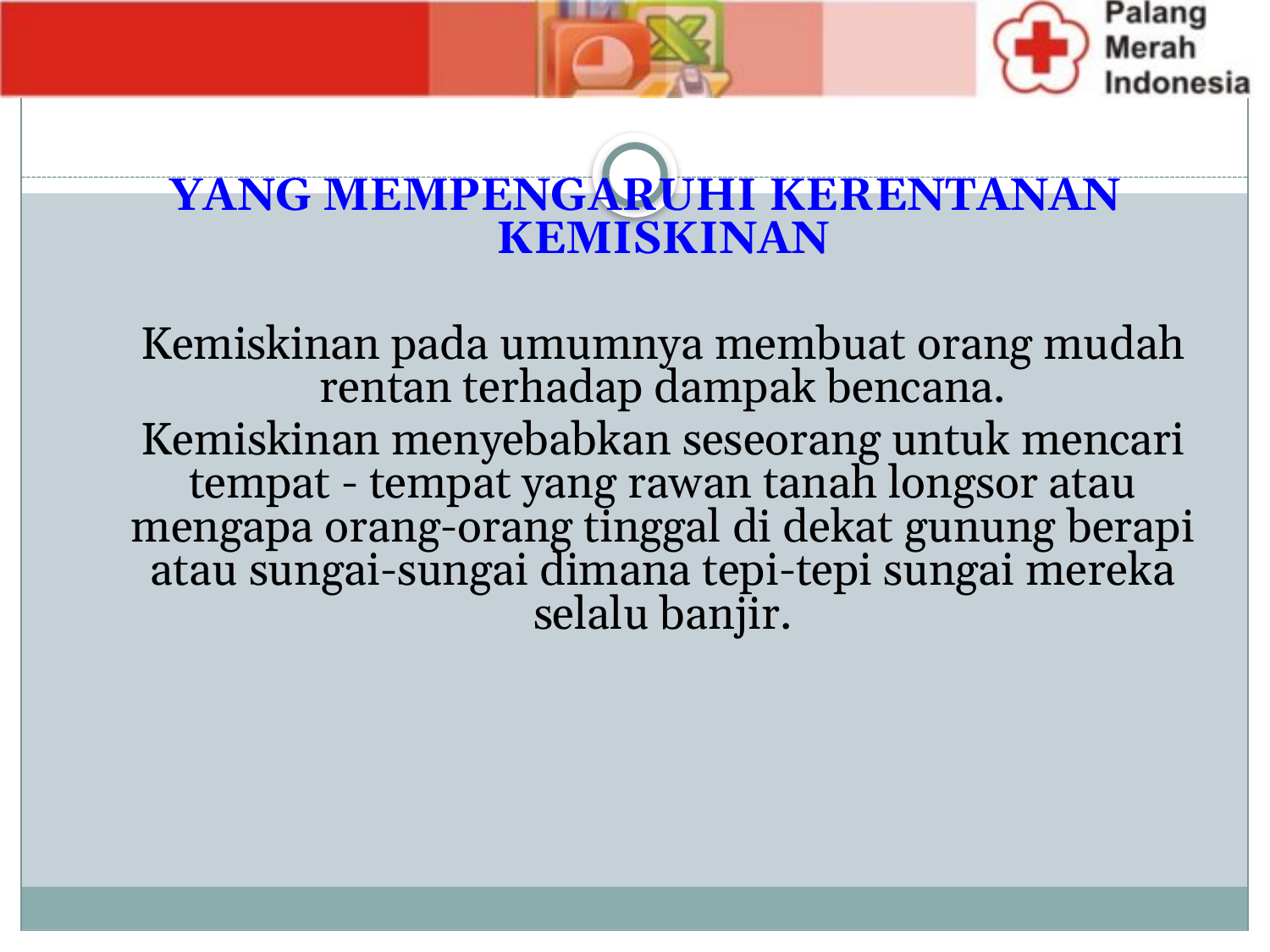

YANG MEMPENGARUHI KERENTANAN KEMISKINAN

	Kemiskinan pada umumnya membuat orang mudah rentan terhadap dampak bencana.
	Kemiskinan menyebabkan seseorang untuk mencari tempat - tempat yang rawan tanah longsor atau mengapa orang-orang tinggal di dekat gunung berapi atau sungai-sungai dimana tepi-tepi sungai mereka selalu banjir.